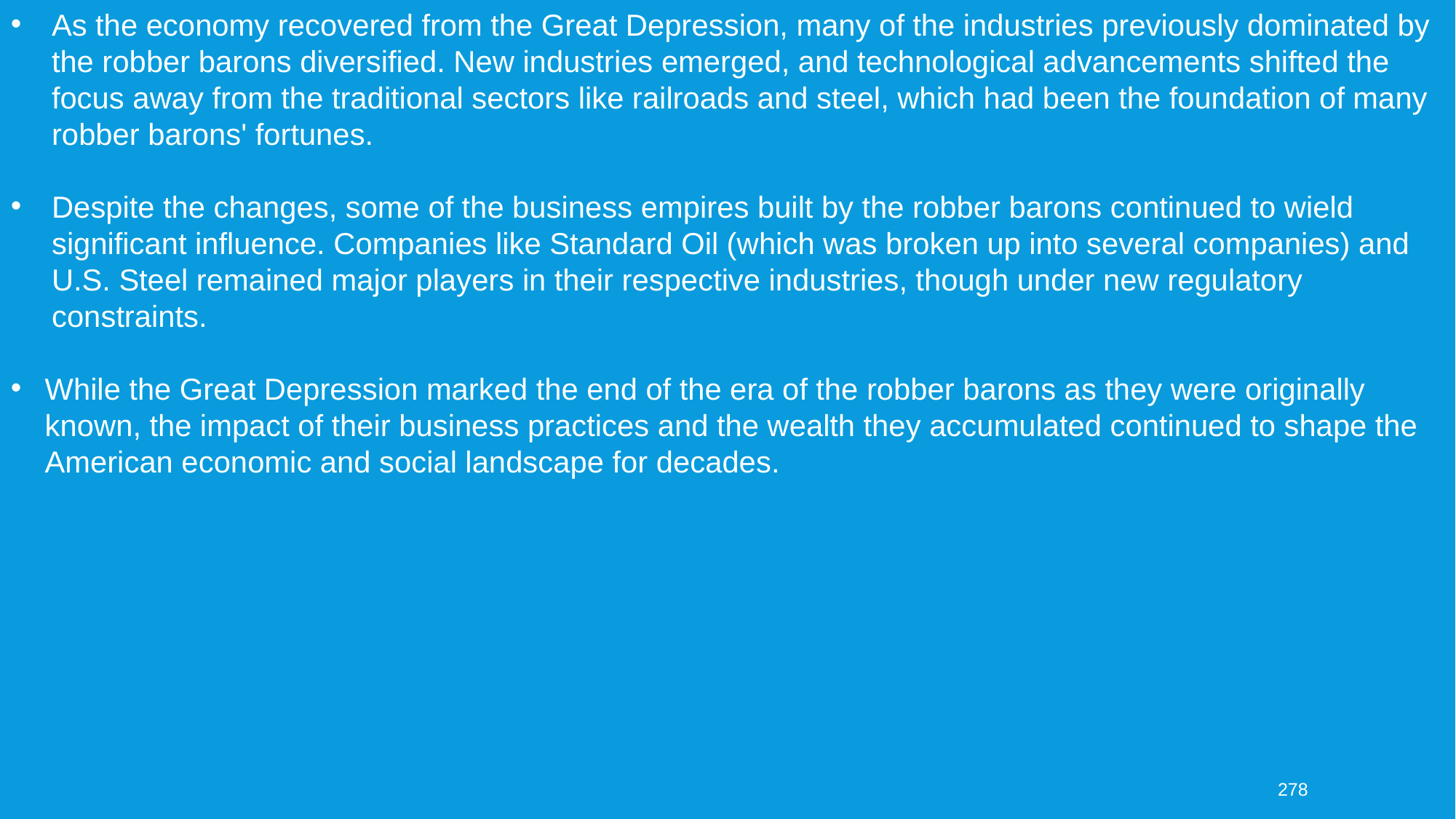

As the economy recovered from the Great Depression, many of the industries previously dominated by the robber barons diversified. New industries emerged, and technological advancements shifted the focus away from the traditional sectors like railroads and steel, which had been the foundation of many robber barons' fortunes.

Despite the changes, some of the business empires built by the robber barons continued to wield significant influence. Companies like Standard Oil (which was broken up into several companies) and U.S. Steel remained major players in their respective industries, though under new regulatory constraints.

While the Great Depression marked the end of the era of the robber barons as they were originally known, the impact of their business practices and the wealth they accumulated continued to shape the American economic and social landscape for decades.

278